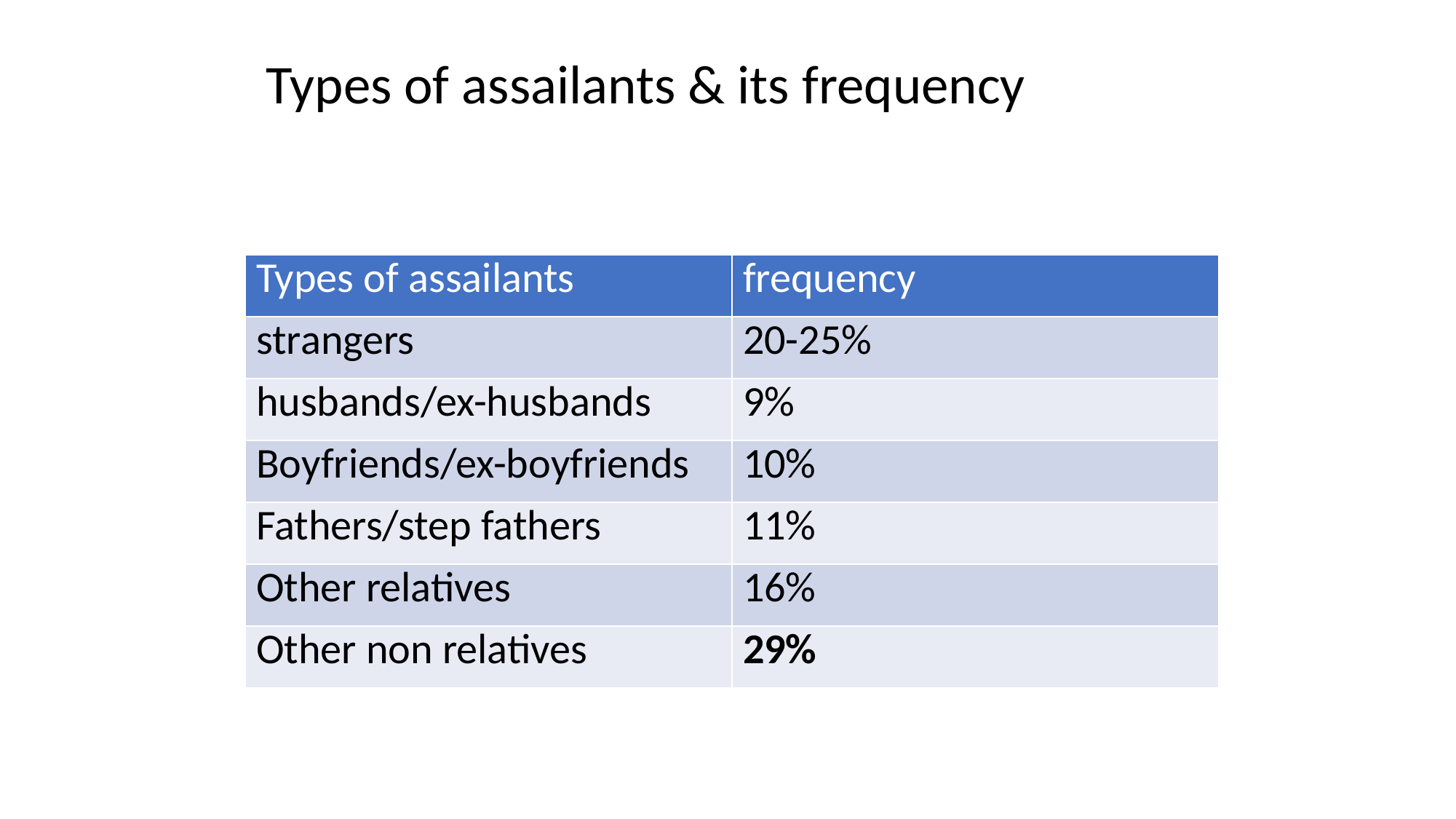

# Types of assailants & its frequency
| Types of assailants | frequency |
| --- | --- |
| strangers | 20-25% |
| husbands/ex-husbands | 9% |
| Boyfriends/ex-boyfriends | 10% |
| Fathers/step fathers | 11% |
| Other relatives | 16% |
| Other non relatives | 29% |